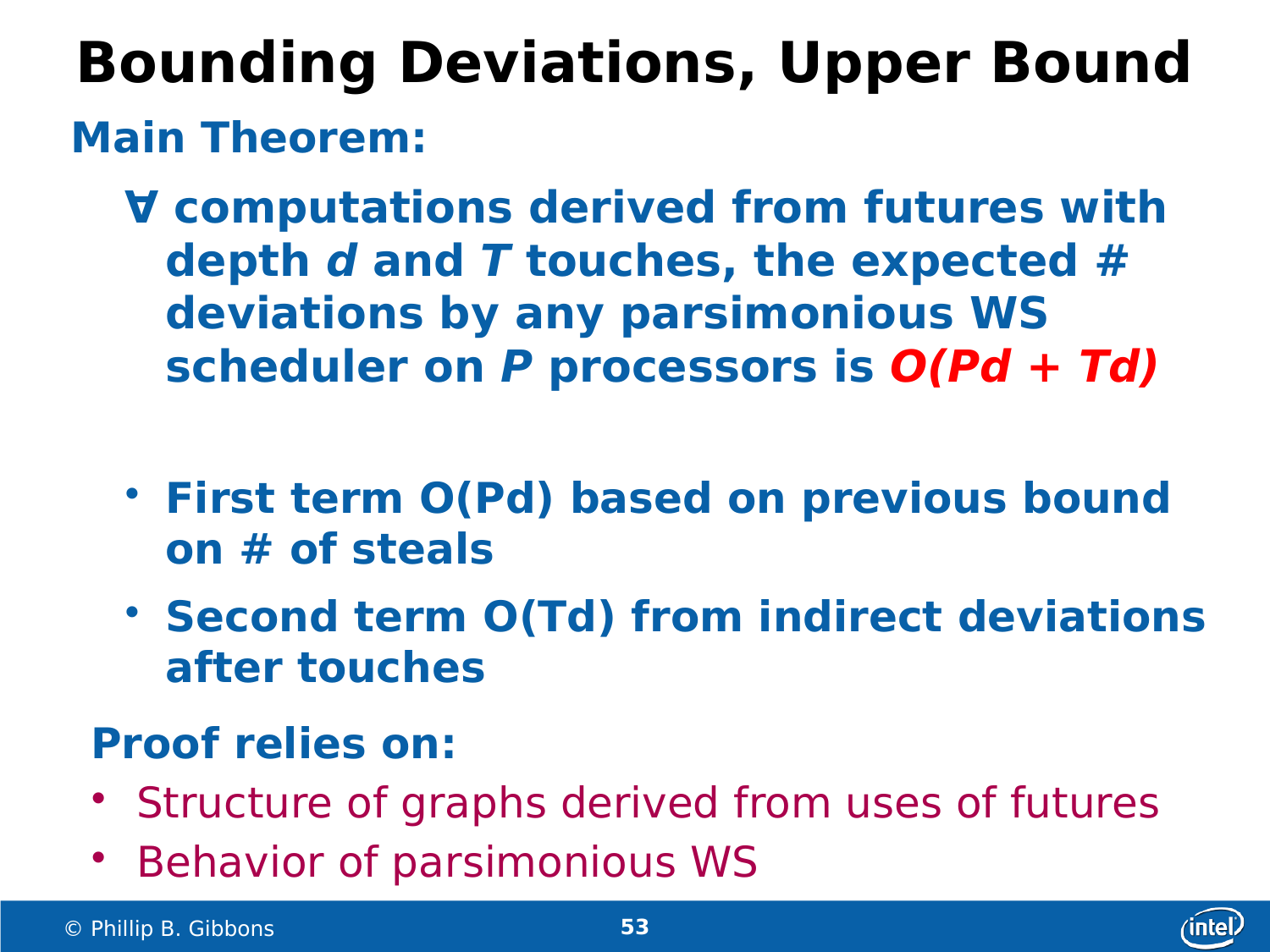

# Bounding Deviations, Upper Bound
Main Theorem:
∀ computations derived from futures with depth d and T touches, the expected # deviations by any parsimonious WS scheduler on P processors is O(Pd + Td)

First term O(Pd) based on previous bound on # of steals
Second term O(Td) from indirect deviations after touches
Proof relies on:
Structure of graphs derived from uses of futures
Behavior of parsimonious WS